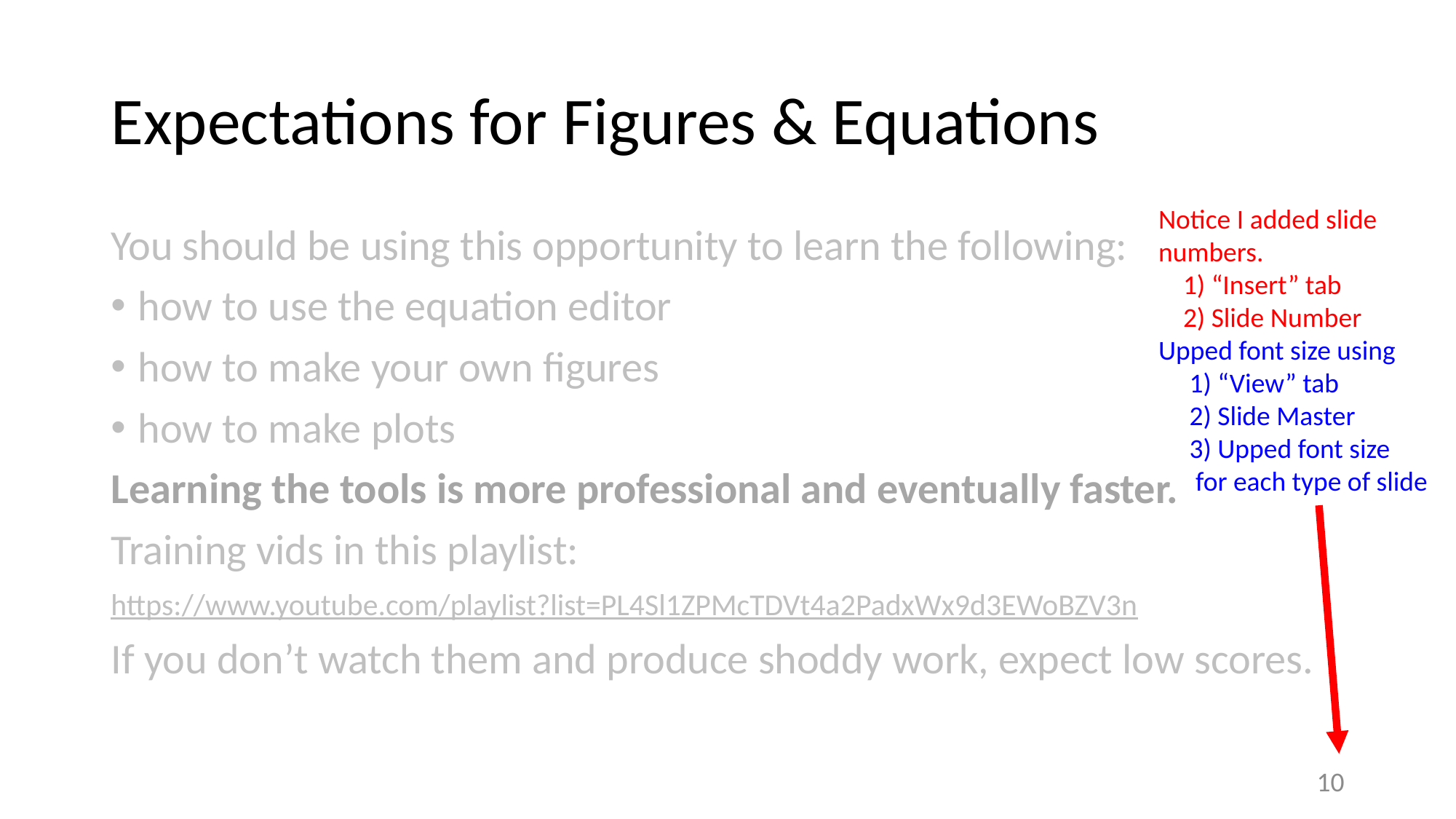

# Expectations for Figures & Equations
Notice I added slide numbers.
    1) “Insert” tab
    2) Slide Number
Upped font size using
     1) “View” tab
     2) Slide Master
     3) Upped font size
      for each type of slide
You should be using this opportunity to learn the following:
how to use the equation editor
how to make your own figures
how to make plots
Learning the tools is more professional and eventually faster.
Training vids in this playlist:
https://www.youtube.com/playlist?list=PL4Sl1ZPMcTDVt4a2PadxWx9d3EWoBZV3n
If you don’t watch them and produce shoddy work, expect low scores.
10